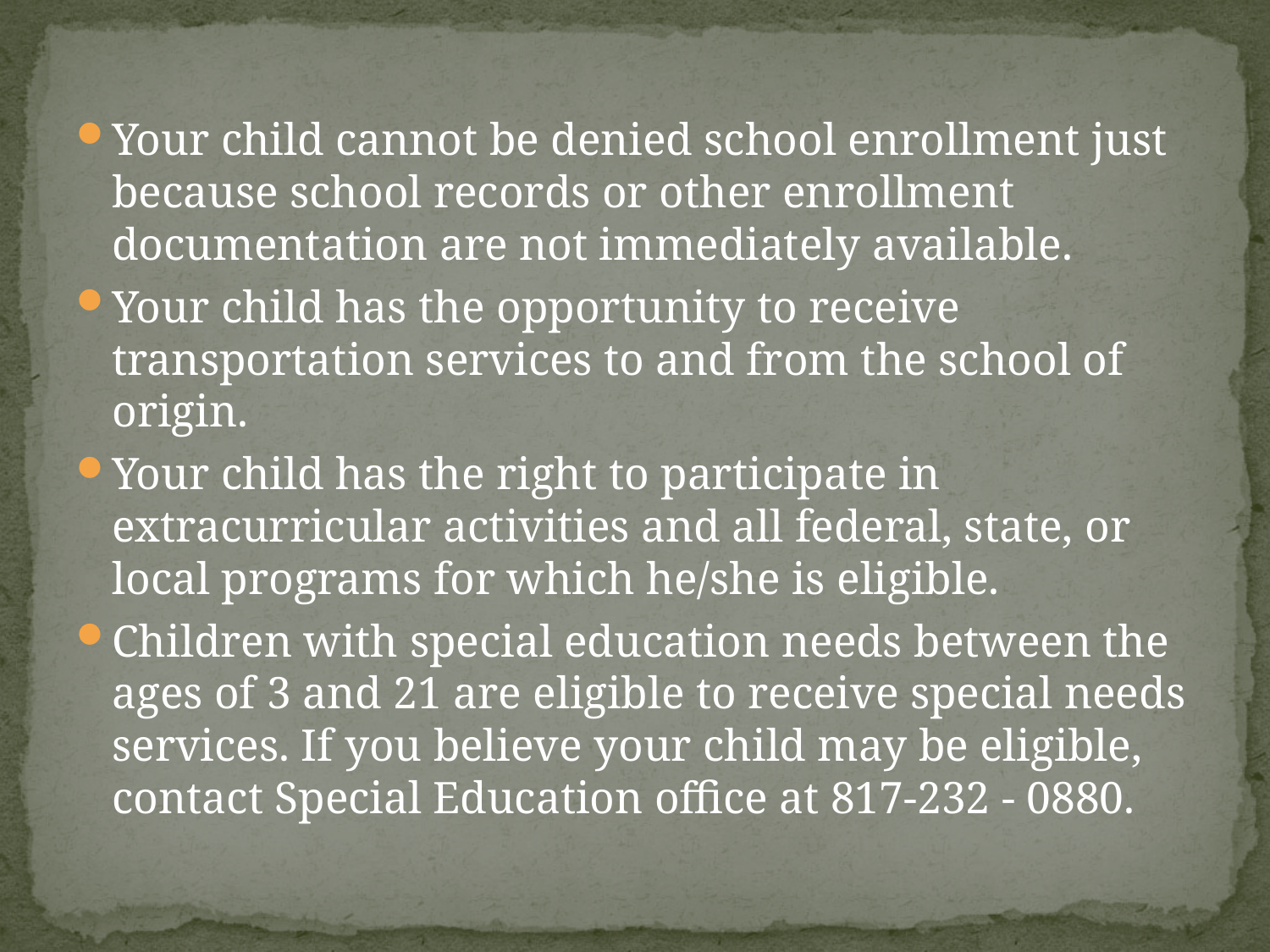

Your child cannot be denied school enrollment just because school records or other enrollment documentation are not immediately available.
Your child has the opportunity to receive transportation services to and from the school of origin.
Your child has the right to participate in extracurricular activities and all federal, state, or local programs for which he/she is eligible.
Children with special education needs between the ages of 3 and 21 are eligible to receive special needs services. If you believe your child may be eligible, contact Special Education office at 817-232 - 0880.